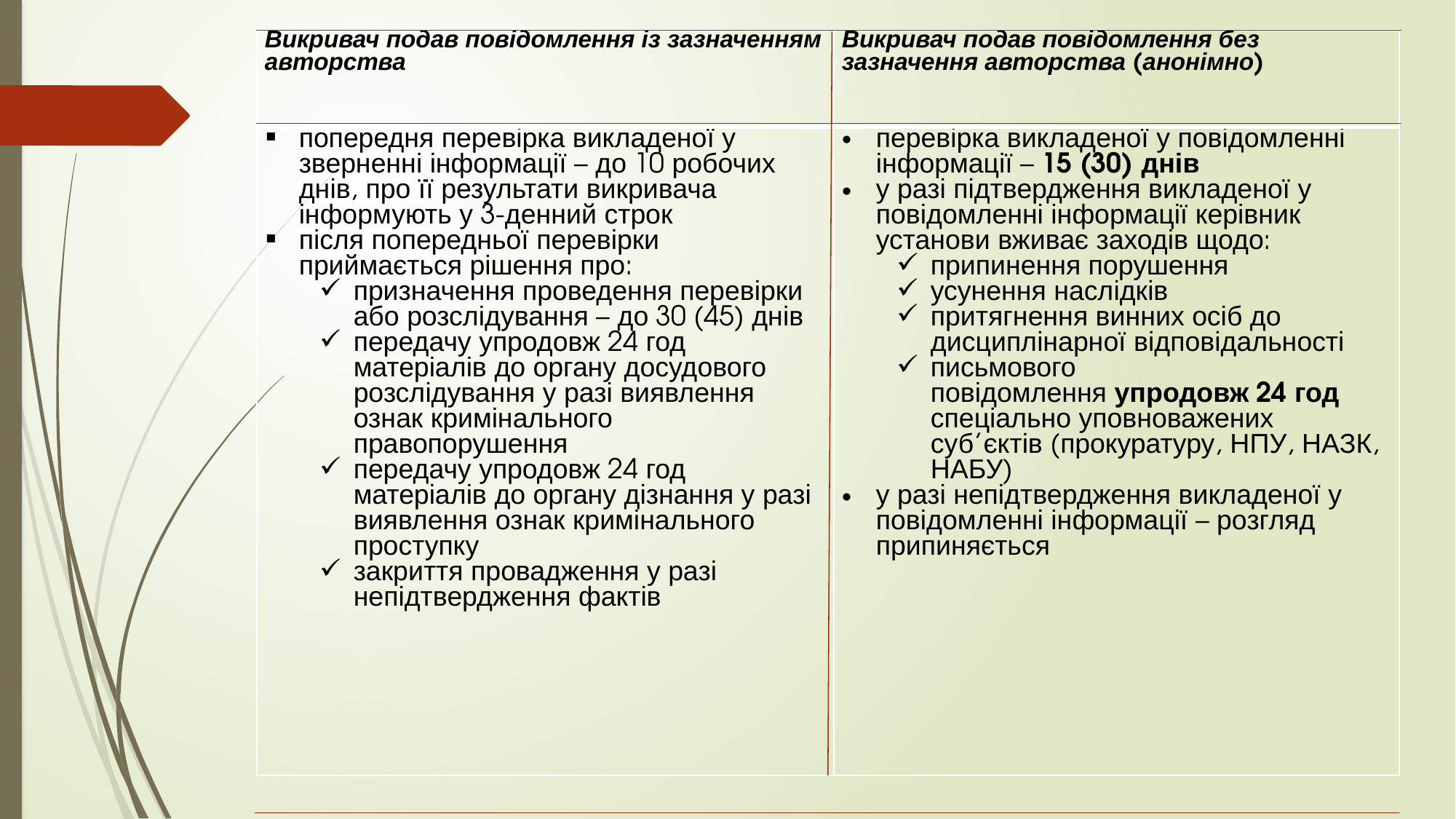

| Викривач подав повідомлення із зазначенням авторства | Викривач подав повідомлення без зазначення авторства (анонімно) |
| --- | --- |
| попередня перевірка викладеної у зверненні інформації – до 10 робочих днів, про її результати викривача інформують у 3-денний строк після попередньої перевірки приймається рішення про: призначення проведення перевірки або розслідування – до 30 (45) днів передачу упродовж 24 год матеріалів до органу досудового розслідування у разі виявлення ознак кримінального правопорушення передачу упродовж 24 год матеріалів до органу дізнання у разі виявлення ознак кримінального проступку закриття провадження у разі непідтвердження фактів | перевірка викладеної у повідомленні інформації – 15 (30) днів у разі підтвердження викладеної у повідомленні інформації керівник установи вживає заходів щодо: припинення порушення усунення наслідків притягнення винних осіб до дисциплінарної відповідальності письмового повідомлення упродовж 24 год спеціально уповноважених суб’єктів (прокуратуру, НПУ, НАЗК, НАБУ) у разі непідтвердження викладеної у повідомленні інформації – розгляд припиняється |